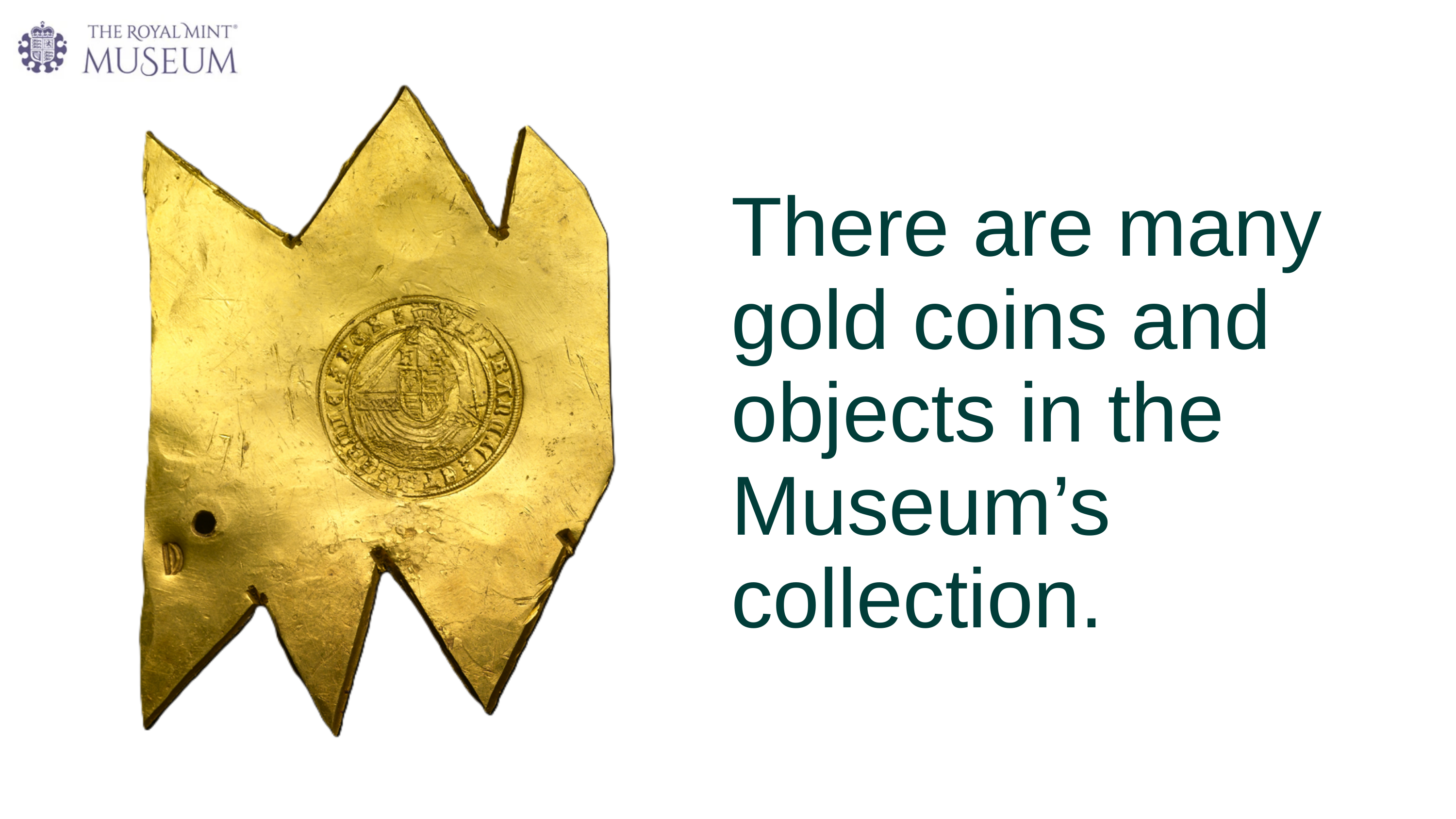

There are many gold coins and objects in the Museum’s collection.